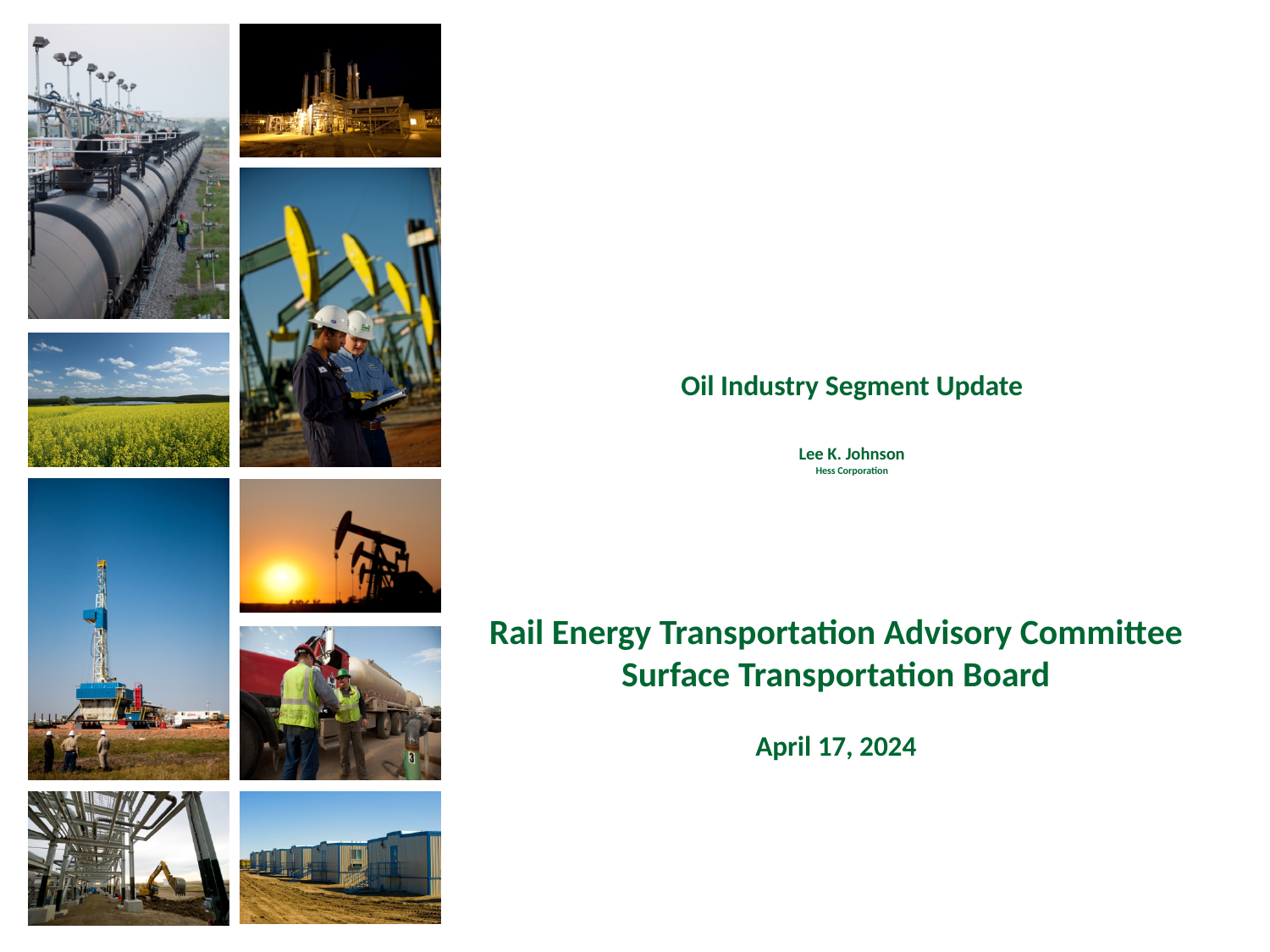

# Oil Industry Segment Update Lee K. Johnson Hess Corporation
Rail Energy Transportation Advisory Committee
Surface Transportation Board

April 17, 2024